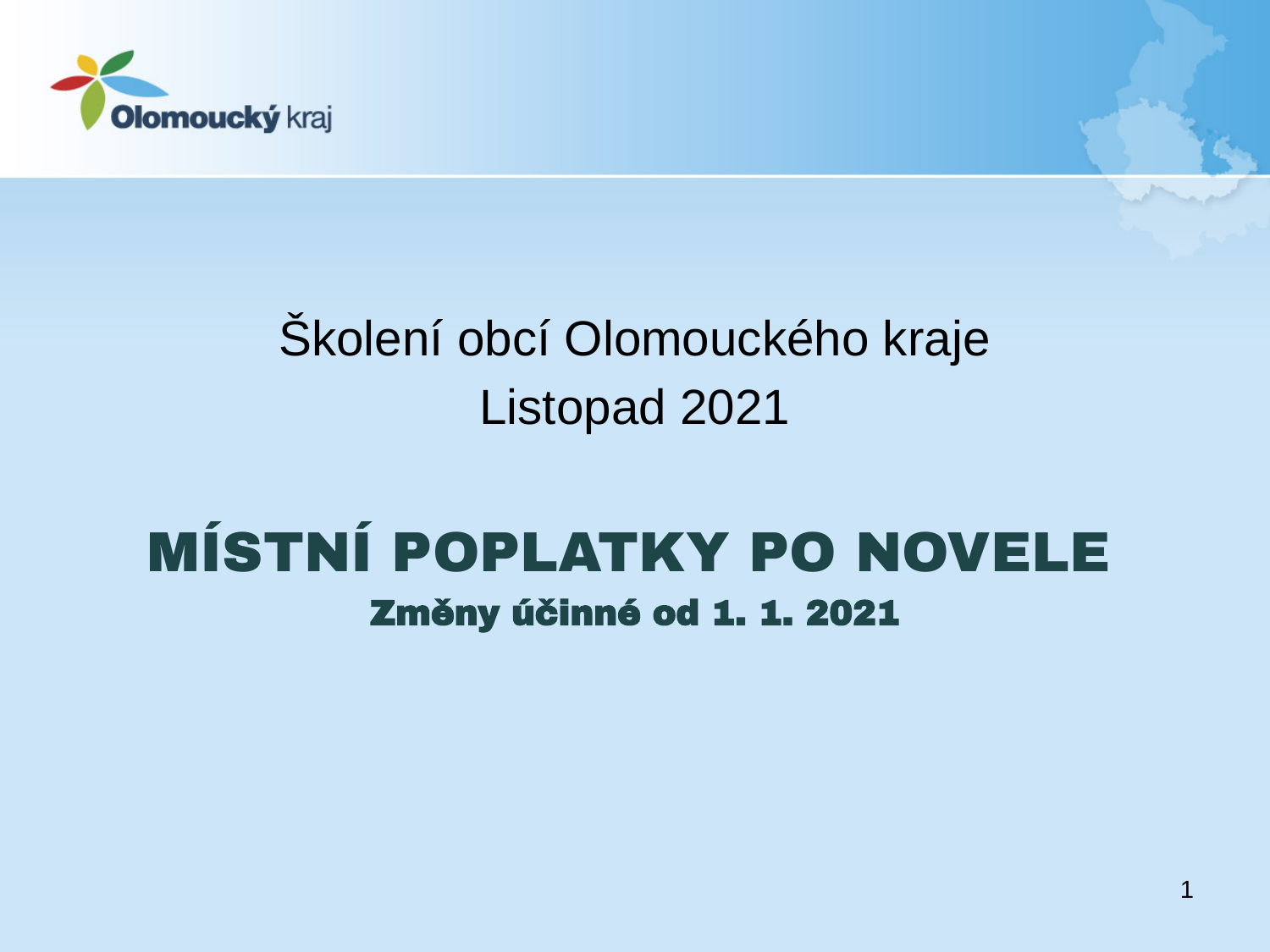

Školení obcí Olomouckého kraje
Listopad 2021

MÍSTNÍ POPLATKY PO NOVELE
Změny účinné od 1. 1. 2021
1